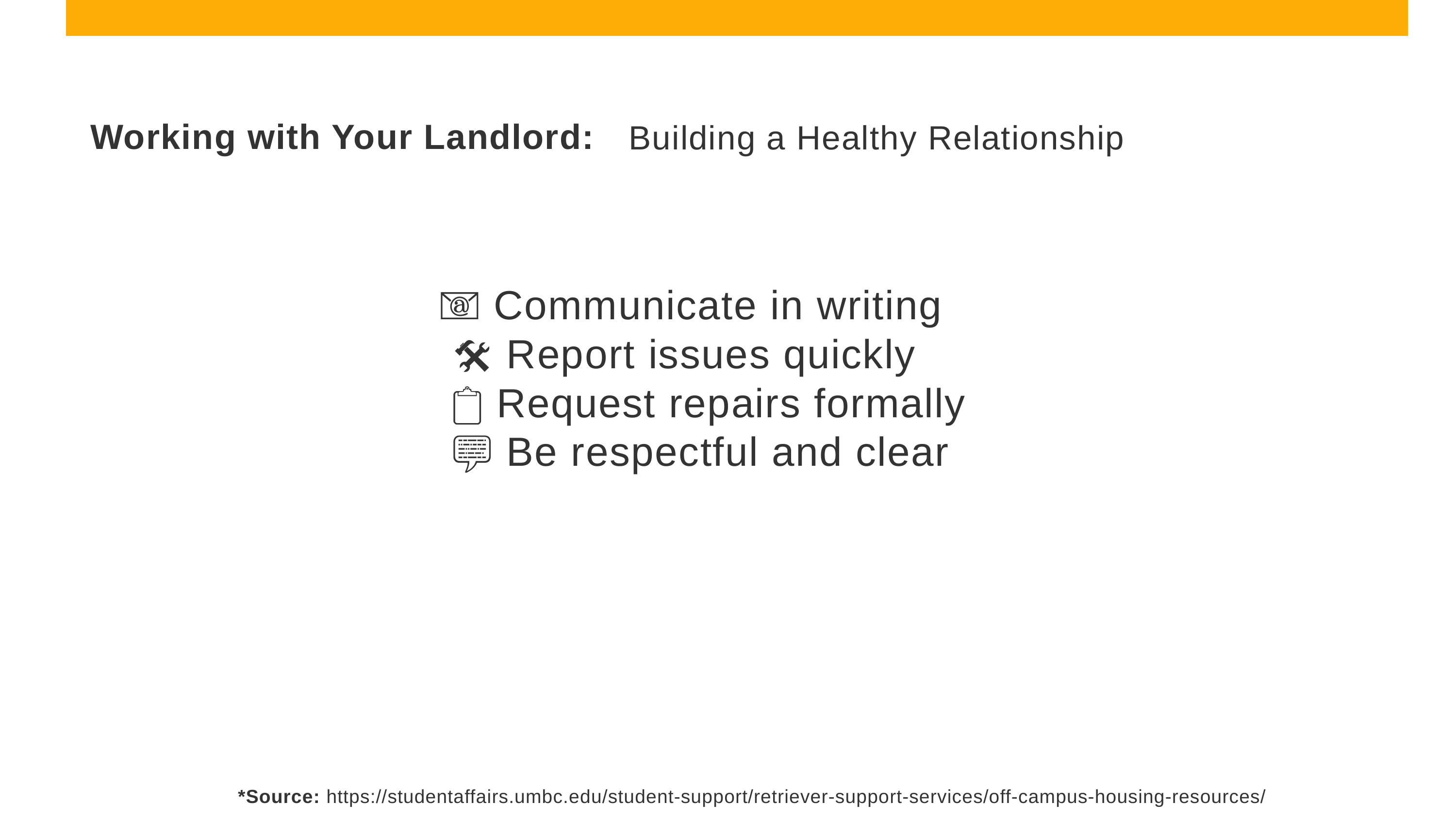

Working with Your Landlord:
Building a Healthy Relationship
📧 Communicate in writing
 🛠️ Report issues quickly
 📋 Request repairs formally
 💬 Be respectful and clear
*Source: https://studentaffairs.umbc.edu/student-support/retriever-support-services/off-campus-housing-resources/